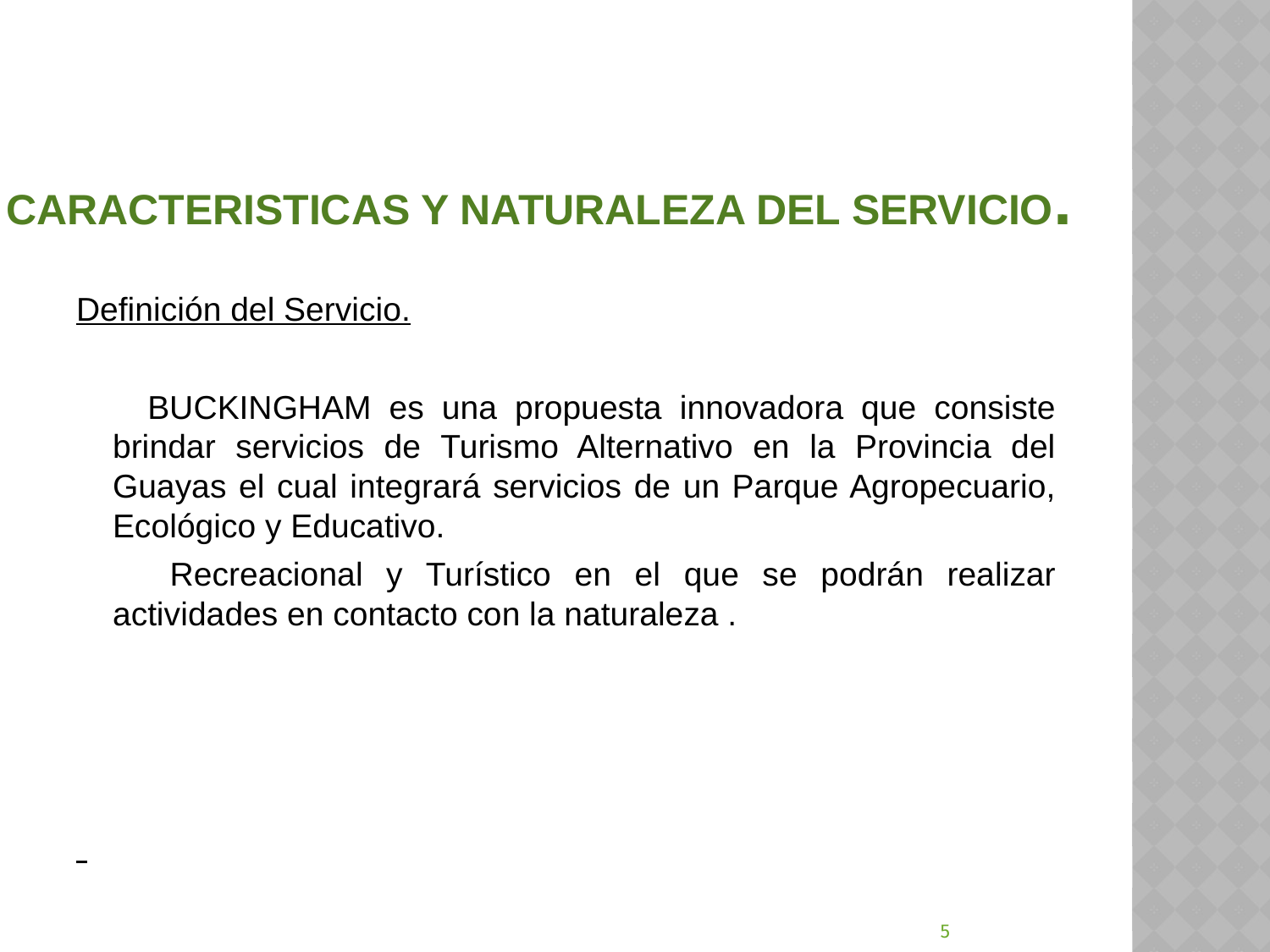

# CARACTERISTICAS Y NATURALEZA DEL SERVICIO.

Definición del Servicio.

    BUCKINGHAM es una propuesta innovadora que consiste brindar servicios de Turismo Alternativo en la Provincia del Guayas el cual integrará servicios de un Parque Agropecuario, Ecológico y Educativo.
    Recreacional y Turístico en el que se podrán realizar actividades en contacto con la naturaleza .

5